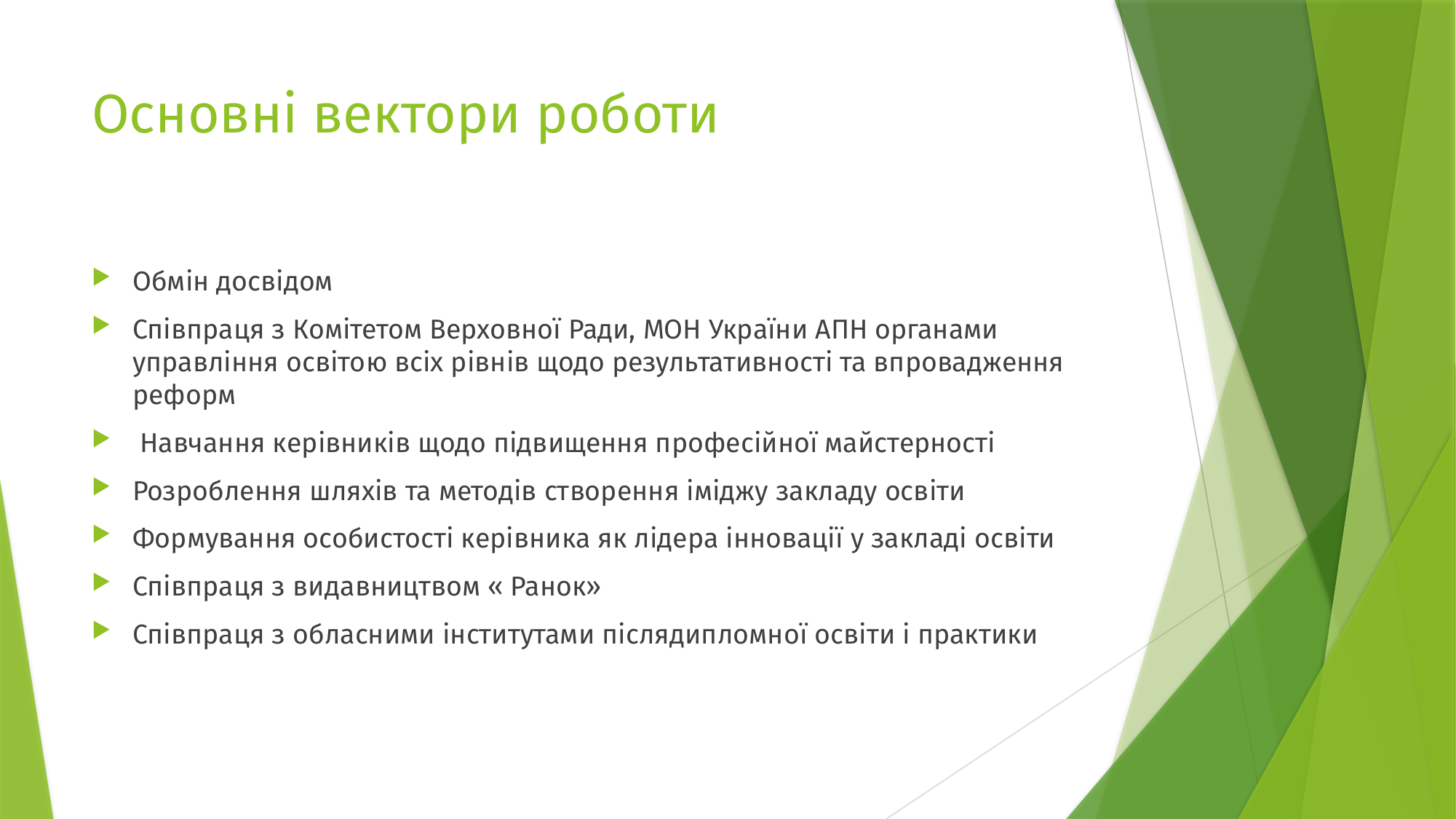

# Основні вектори роботи
Обмін досвідом
Співпраця з Комітетом Верховної Ради, МОН України АПН органами управління освітою всіх рівнів щодо результативності та впровадження реформ
 Навчання керівників щодо підвищення професійної майстерності
Розроблення шляхів та методів створення іміджу закладу освіти
Формування особистості керівника як лідера інновації у закладі освіти
Співпраця з видавництвом « Ранок»
Співпраця з обласними інститутами післядипломної освіти і практики